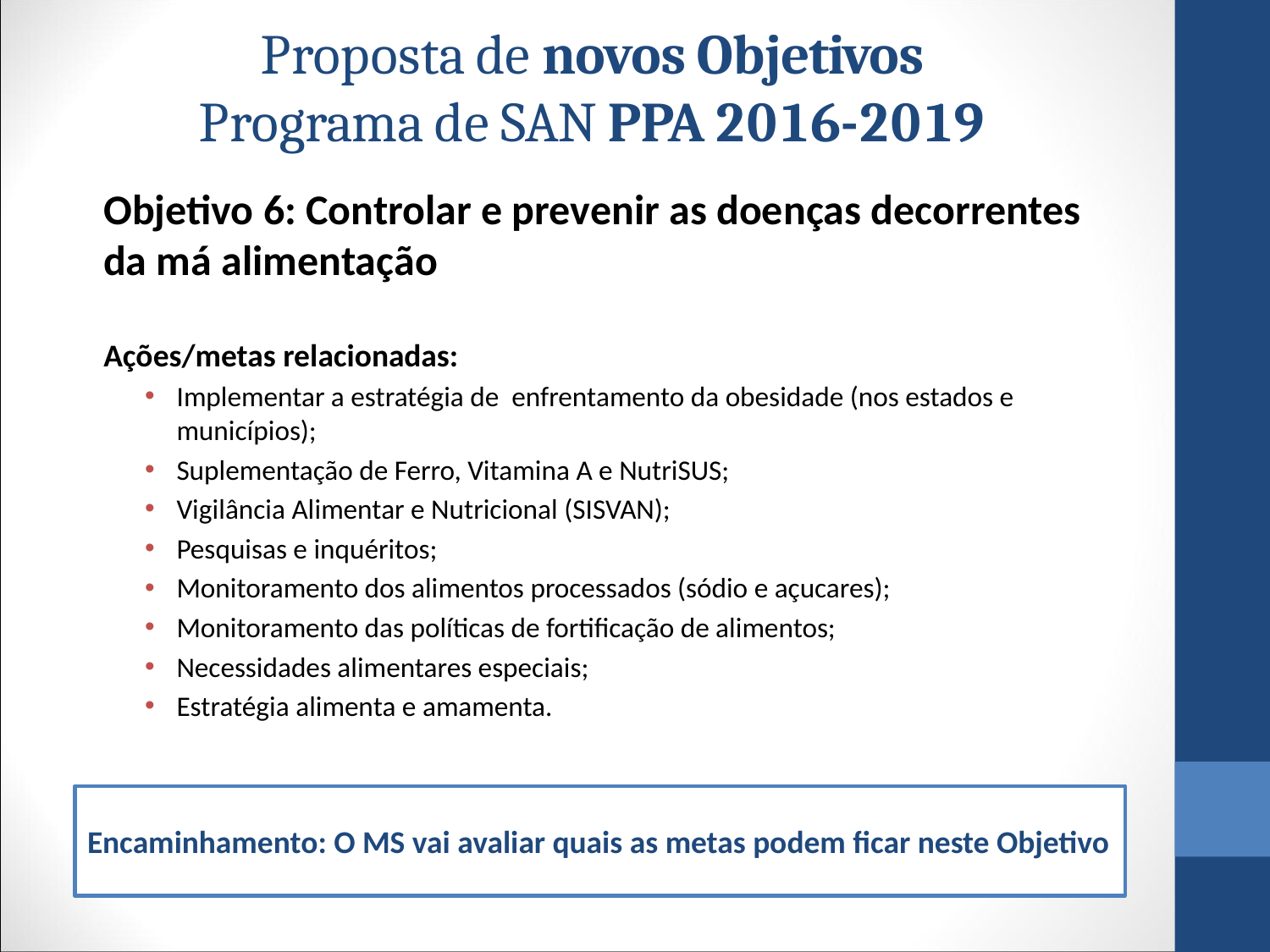

# Proposta de novos Objetivos Programa de SAN PPA 2016-2019
Objetivo 6: Controlar e prevenir as doenças decorrentes da má alimentação

Ações/metas relacionadas:
Implementar a estratégia de  enfrentamento da obesidade (nos estados e municípios);
Suplementação de Ferro, Vitamina A e NutriSUS;
Vigilância Alimentar e Nutricional (SISVAN);
Pesquisas e inquéritos;
Monitoramento dos alimentos processados (sódio e açucares);
Monitoramento das políticas de fortificação de alimentos;
Necessidades alimentares especiais;
Estratégia alimenta e amamenta.

Encaminhamento: O MS vai avaliar quais as metas podem ficar neste Objetivo